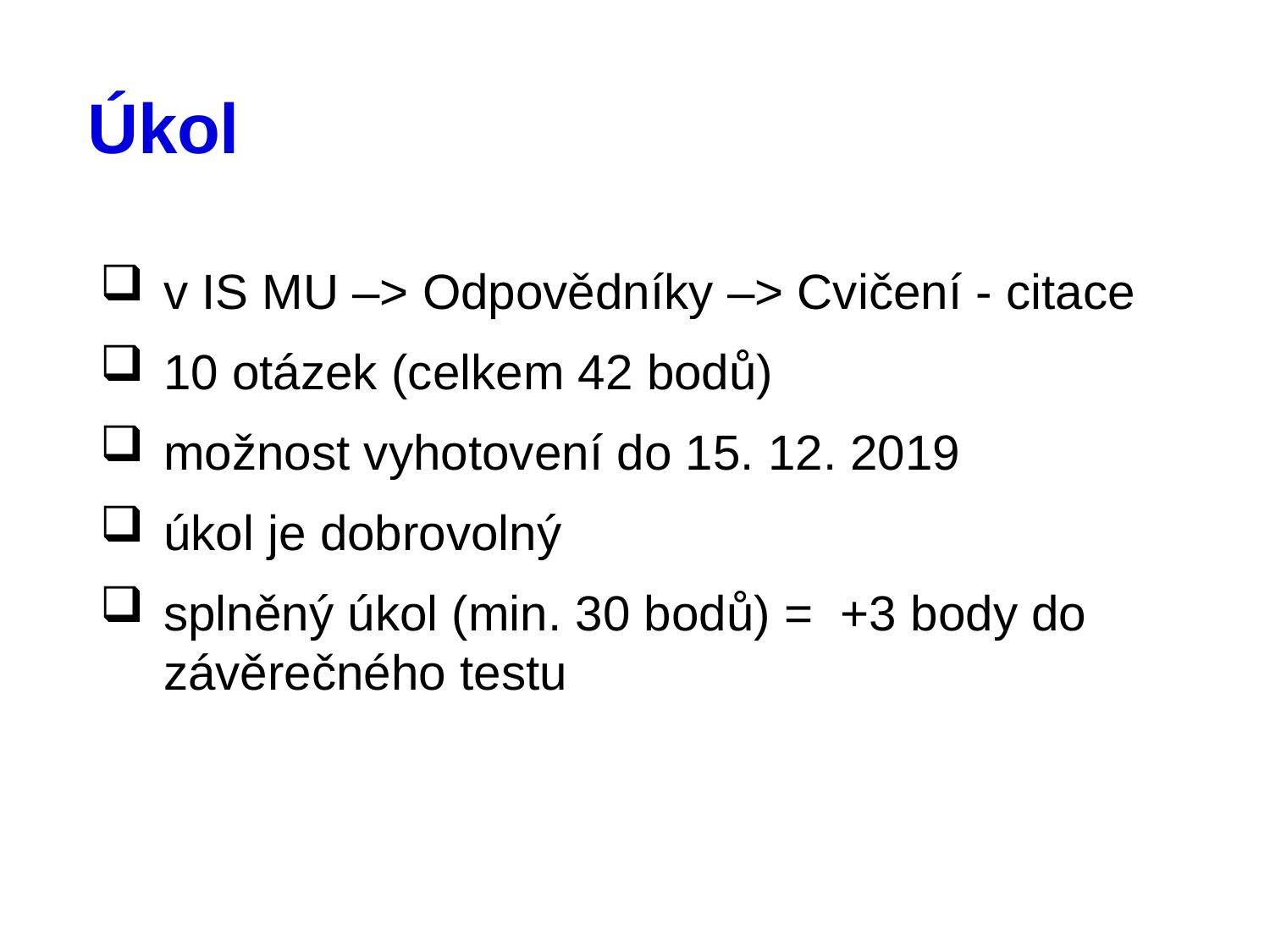

# Úkol
v IS MU –> Odpovědníky –> Cvičení - citace
10 otázek (celkem 42 bodů)
možnost vyhotovení do 15. 12. 2019
úkol je dobrovolný
splněný úkol (min. 30 bodů) =  +3 body do závěrečného testu